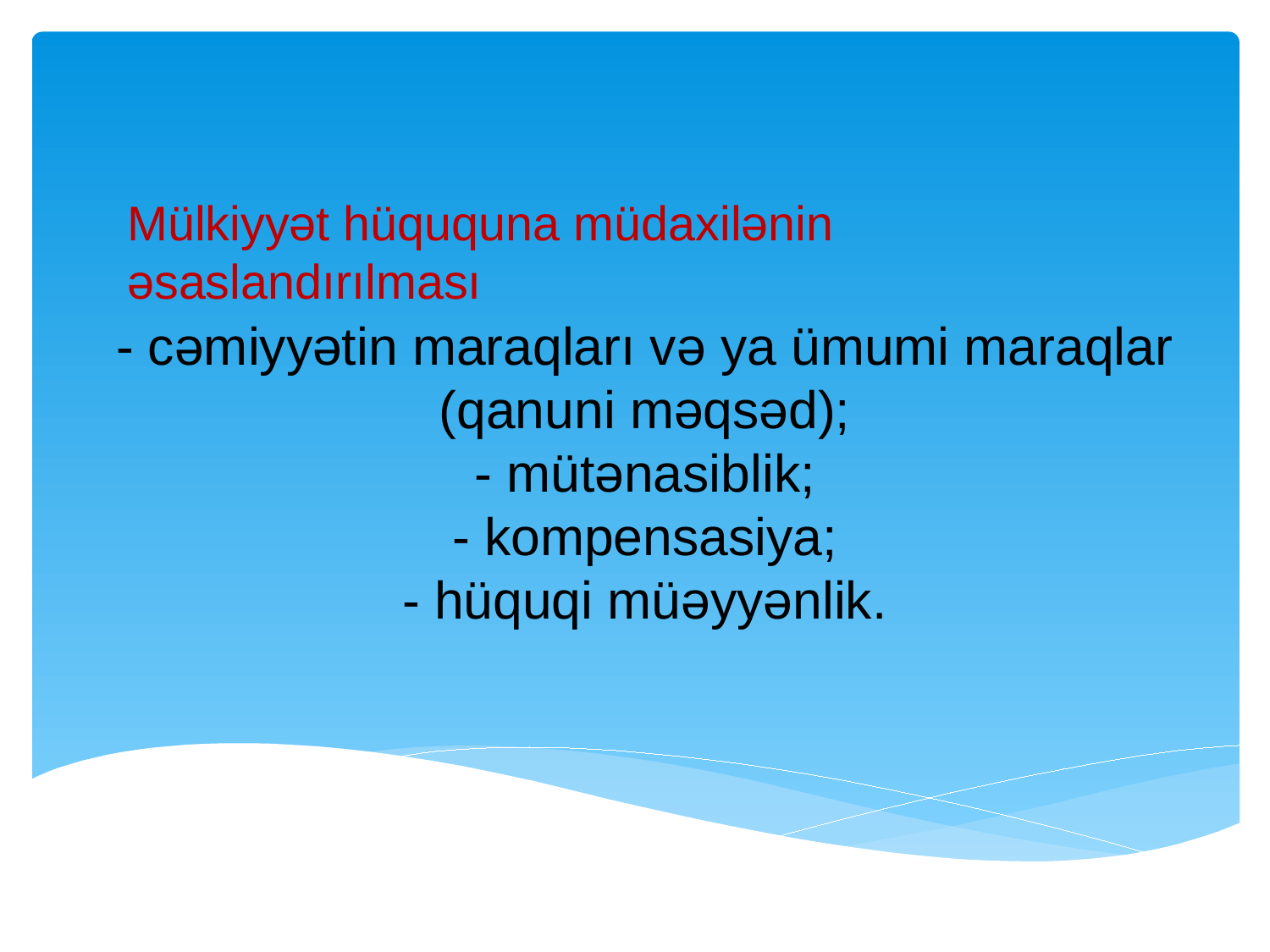

# Mülkiyyət hüququna müdaxilənin əsaslandırılması
- cəmiyyətin maraqları və ya ümumi maraqlar (qanuni məqsəd);
- mütənasiblik;
- kompensasiya;
- hüquqi müəyyənlik.